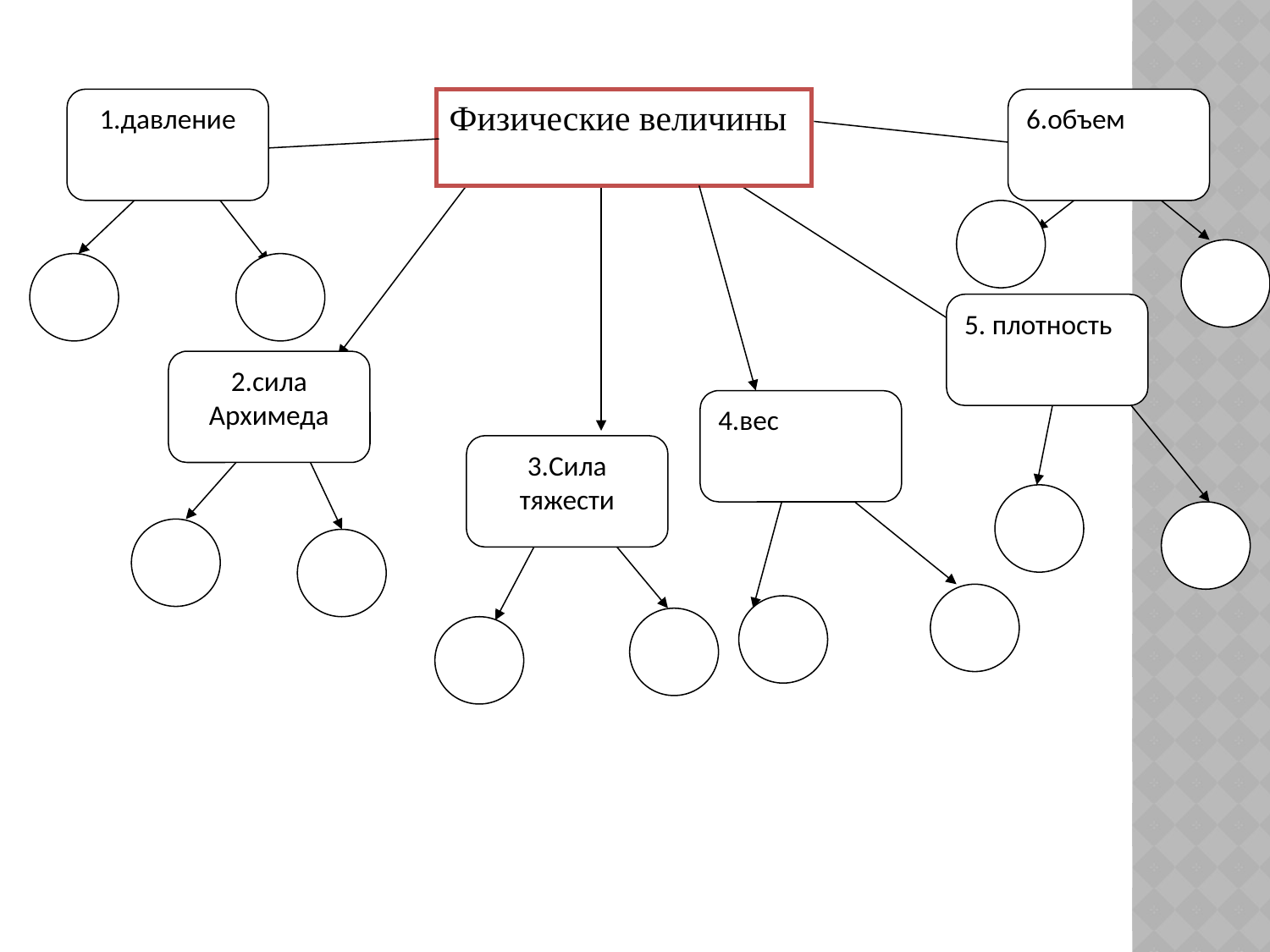

1.давление
6.объем

5. плотность
2.сила Архимеда
4.вес
3.Сила тяжести

Физические величины